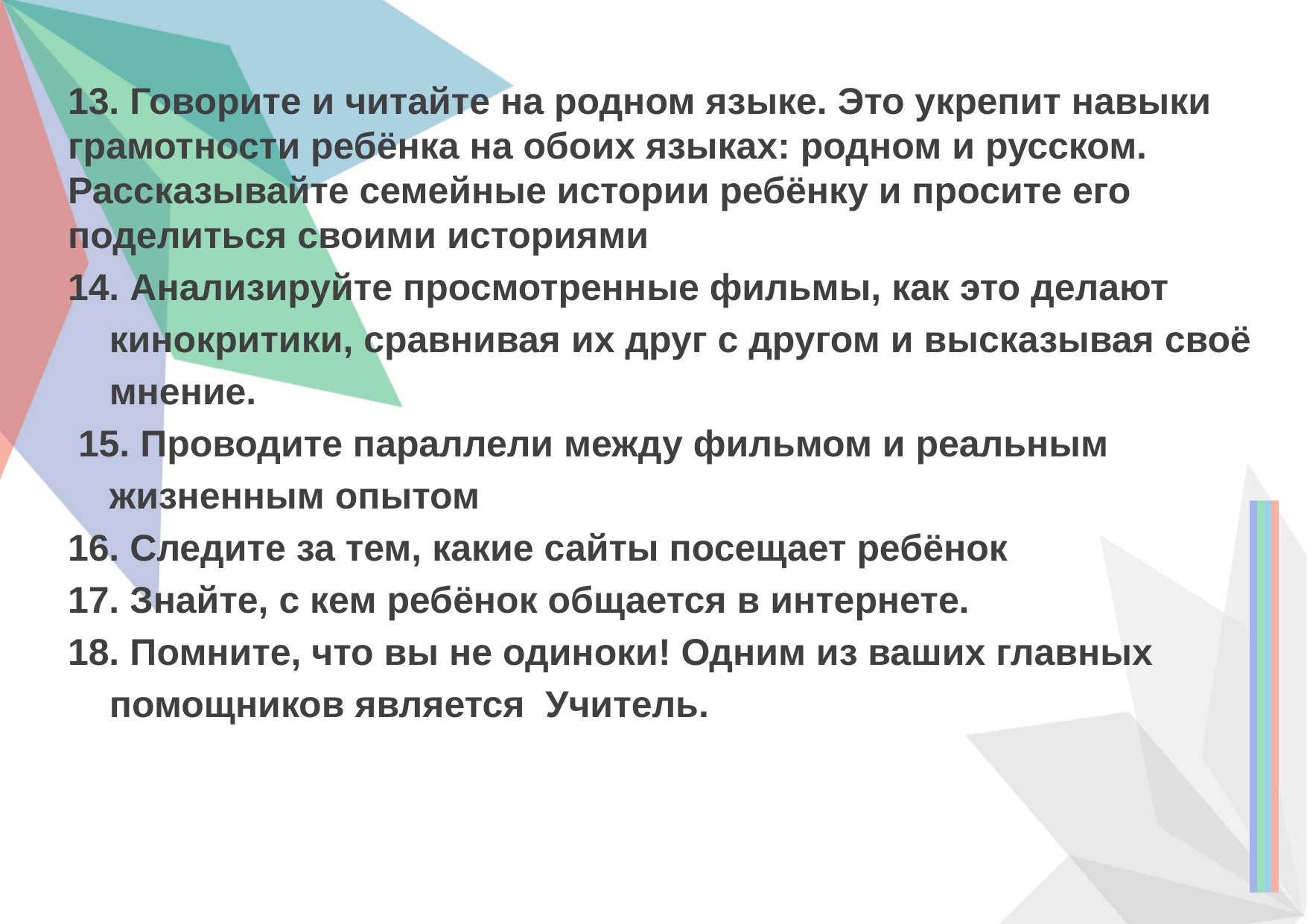

13. Говорите и читайте на родном языке. Это укрепит навыки грамотности ребёнка на обоих языках: родном и русском.  Рассказывайте семейные истории ребёнку и просите его     поделиться своими историями
14. Анализируйте просмотренные фильмы, как это делают
    кинокритики, сравнивая их друг с другом и высказывая своё
    мнение.
 15. Проводите параллели между фильмом и реальным
    жизненным опытом
16. Следите за тем, какие сайты посещает ребёнок
17. Знайте, с кем ребёнок общается в интернете.
18. Помните, что вы не одиноки! Одним из ваших главных
    помощников является  Учитель.